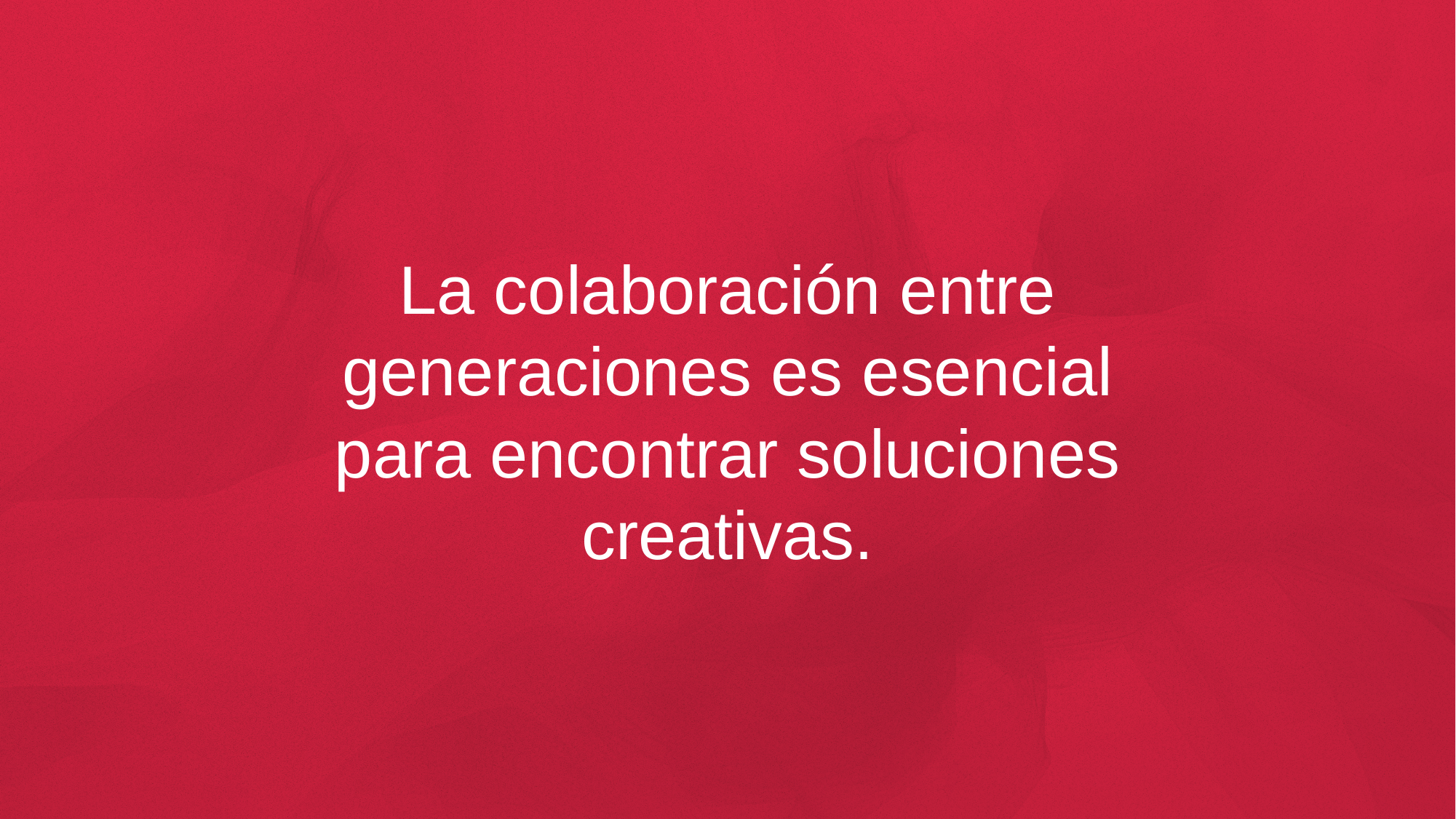

La colaboración entre generaciones es esencial para encontrar soluciones creativas.